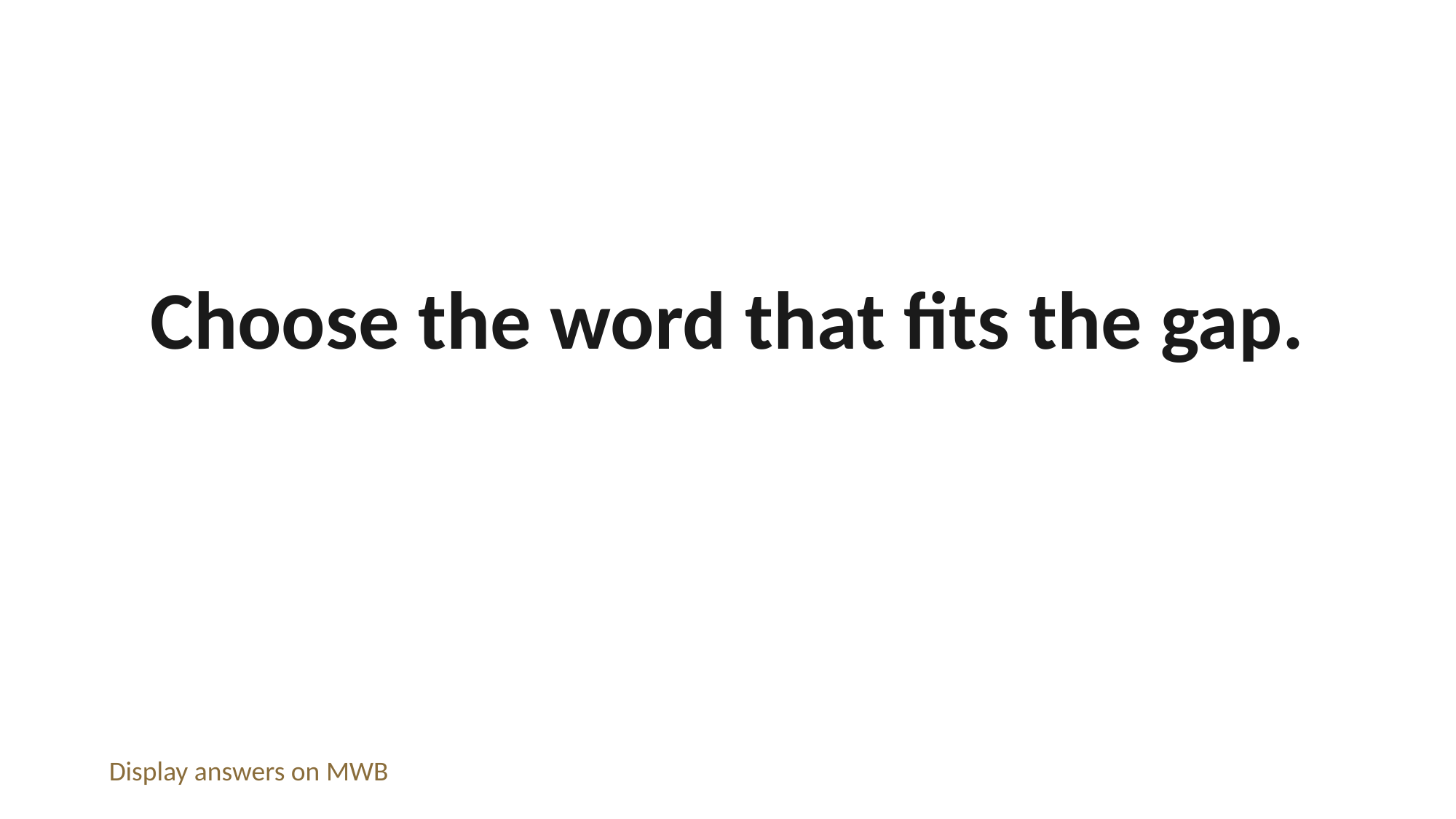

Choose the word that fits the gap.
Display answers on MWB